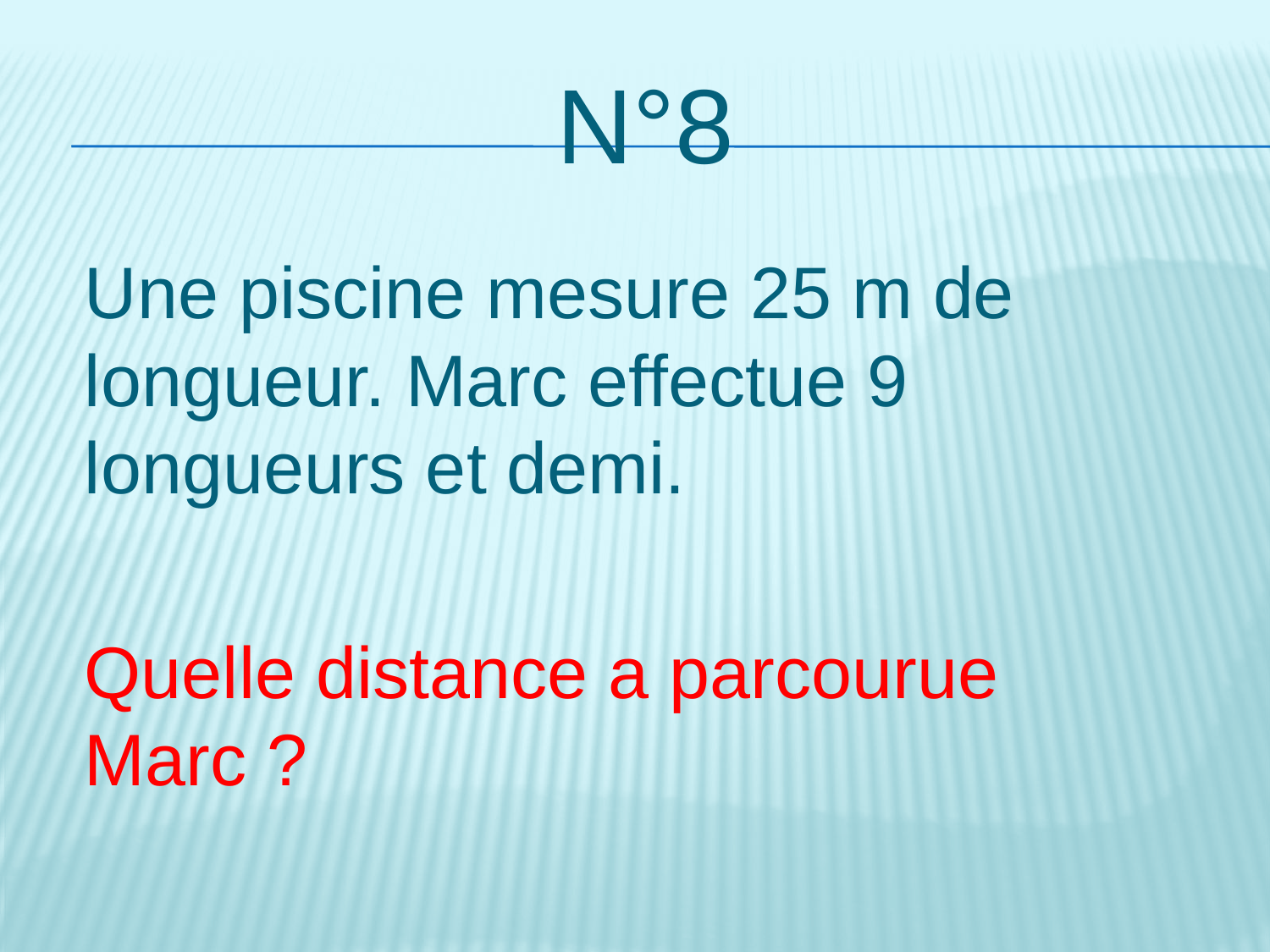

# n°8

	Une piscine mesure 25 m de longueur. Marc effectue 9 longueurs et demi.

	Quelle distance a parcourue Marc ?